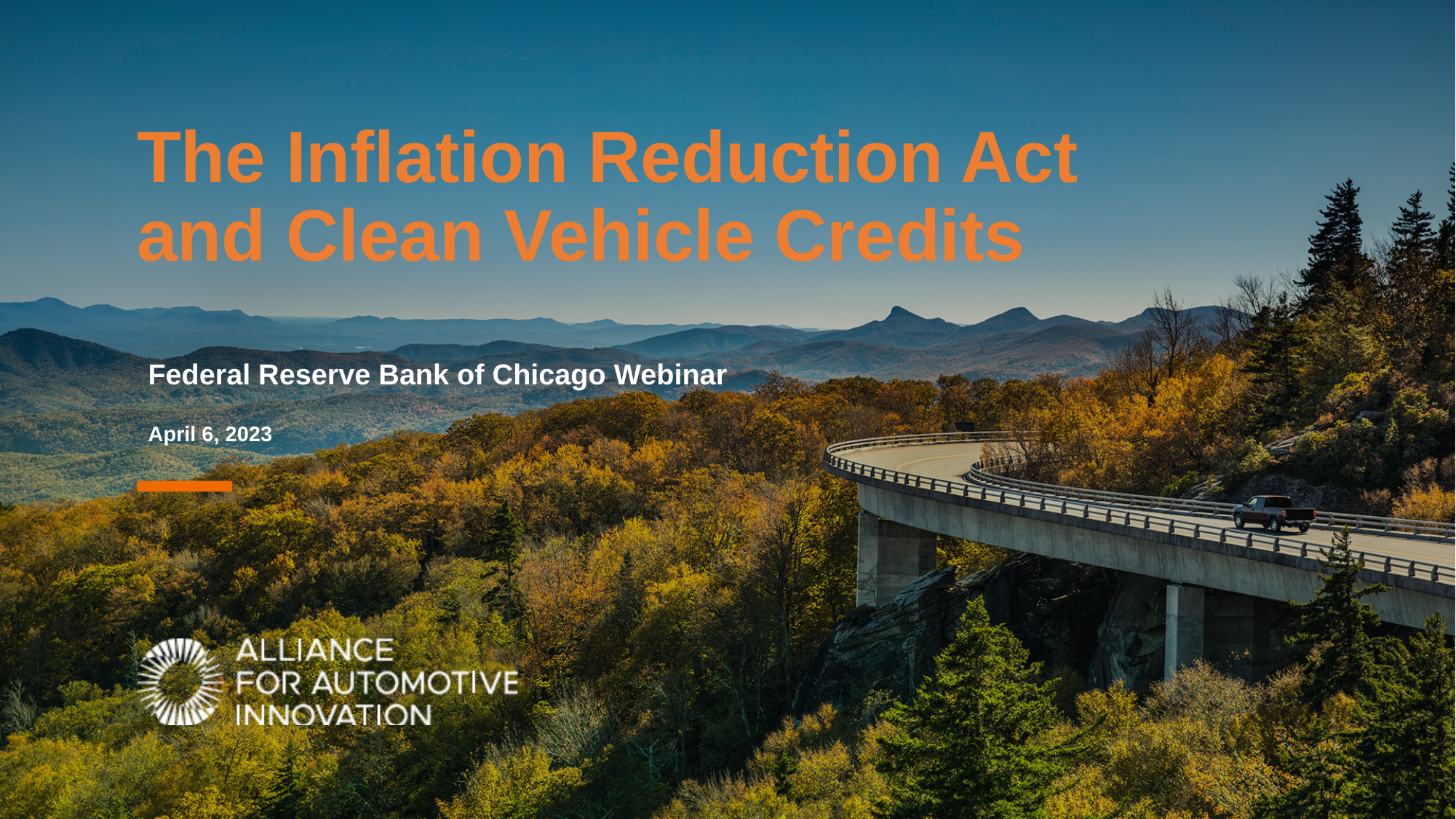

# The Inflation Reduction Act and Clean Vehicle Credits
Federal Reserve Bank of Chicago Webinar
April 6, 2023